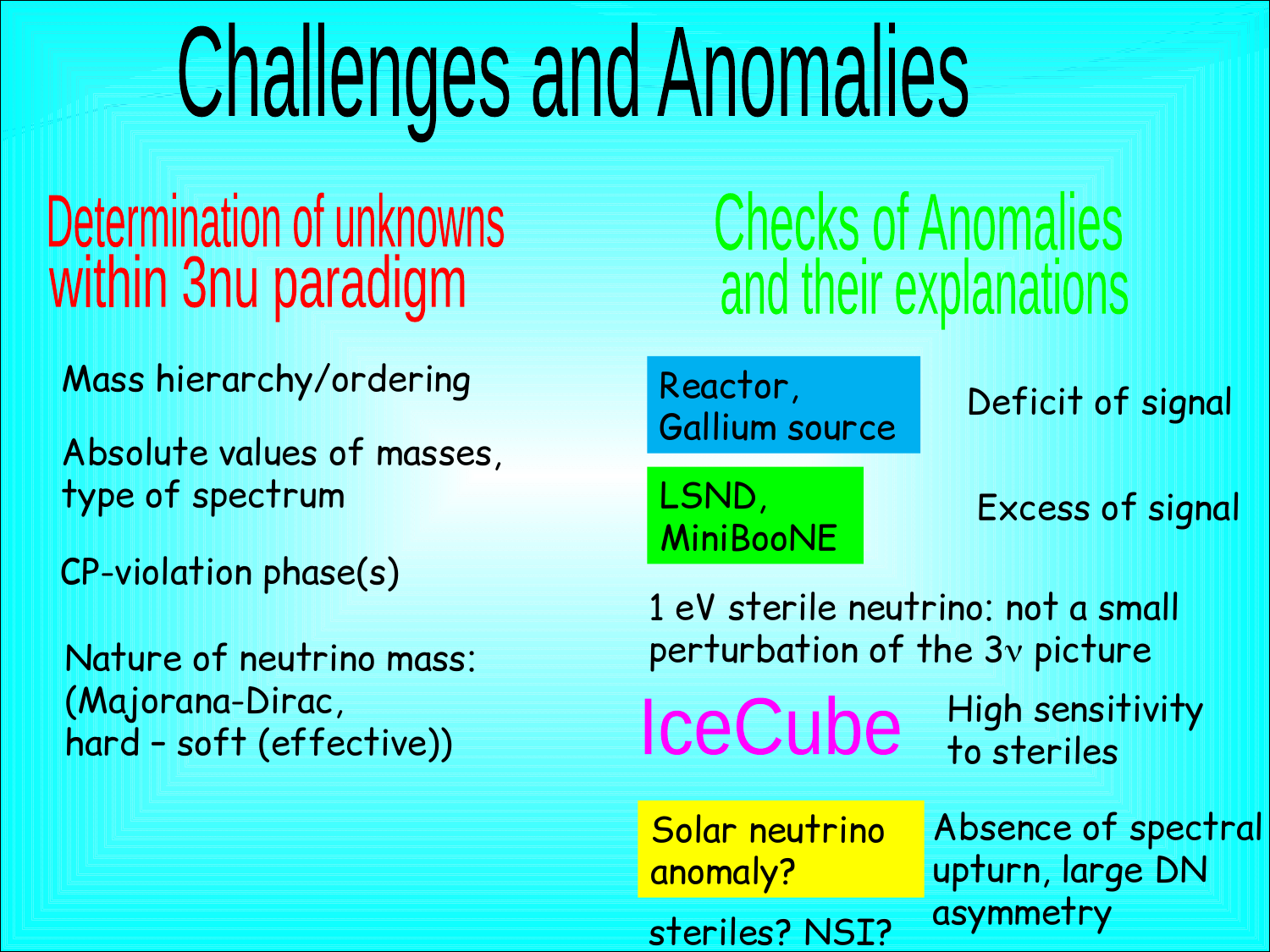

Challenges and Anomalies

Checks of Anomalies
Determination of unknowns
within 3nu paradigm
and their explanations
Mass hierarchy/ordering
Reactor, Gallium source
Deficit of signal
Absolute values of masses,
type of spectrum
LSND, MiniBooNE
Excess of signal
CP-violation phase(s)
1 eV sterile neutrino: not a small perturbation of the 3ν picture
Nature of neutrino mass:
(Majorana-Dirac,
hard – soft (effective))
High sensitivity
to steriles
IceCube
Absence of spectral
upturn, large DN asymmetry
Solar neutrino anomaly?
steriles? NSI?